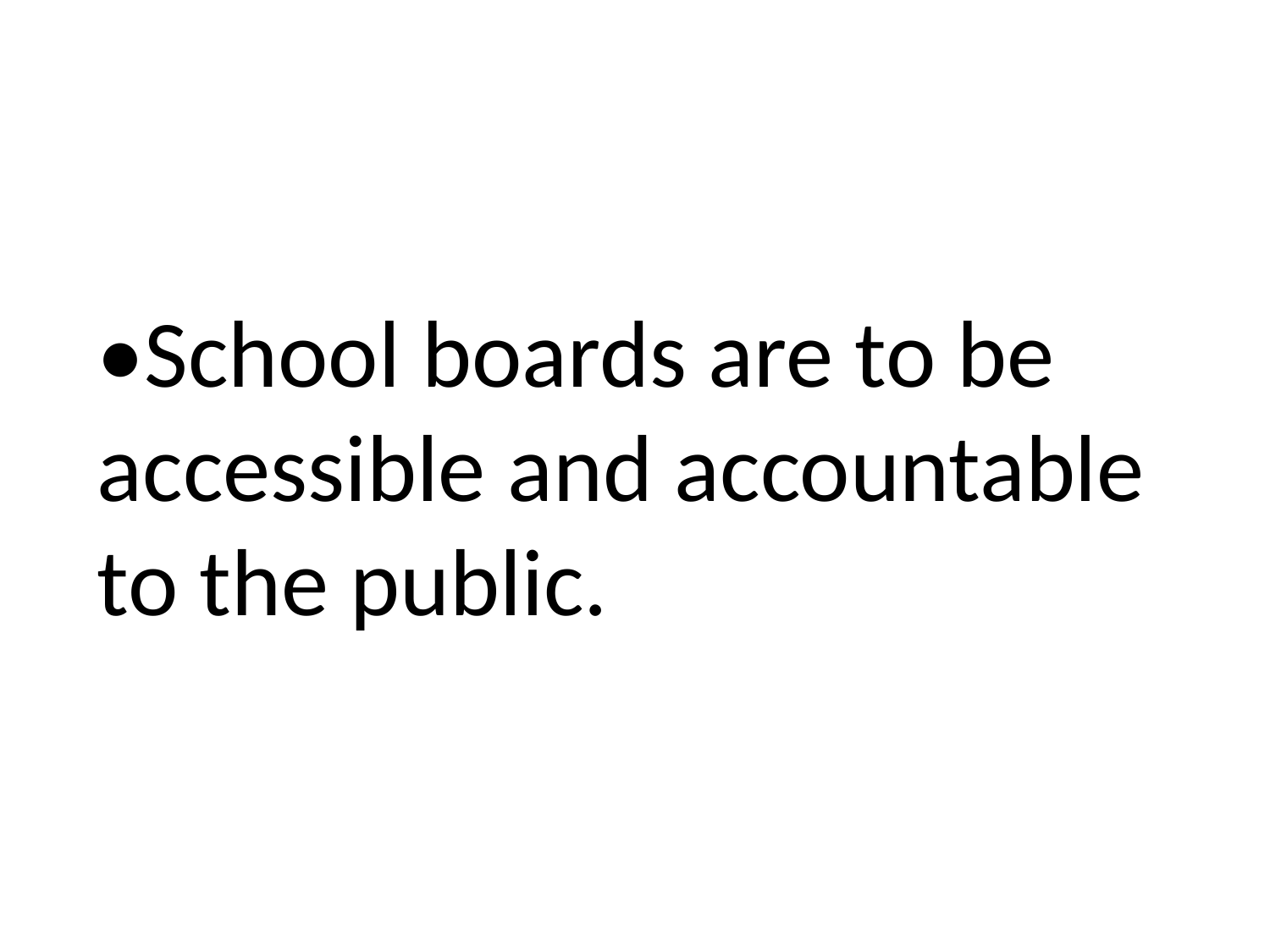

•School boards are to be accessible and accountable to the public.